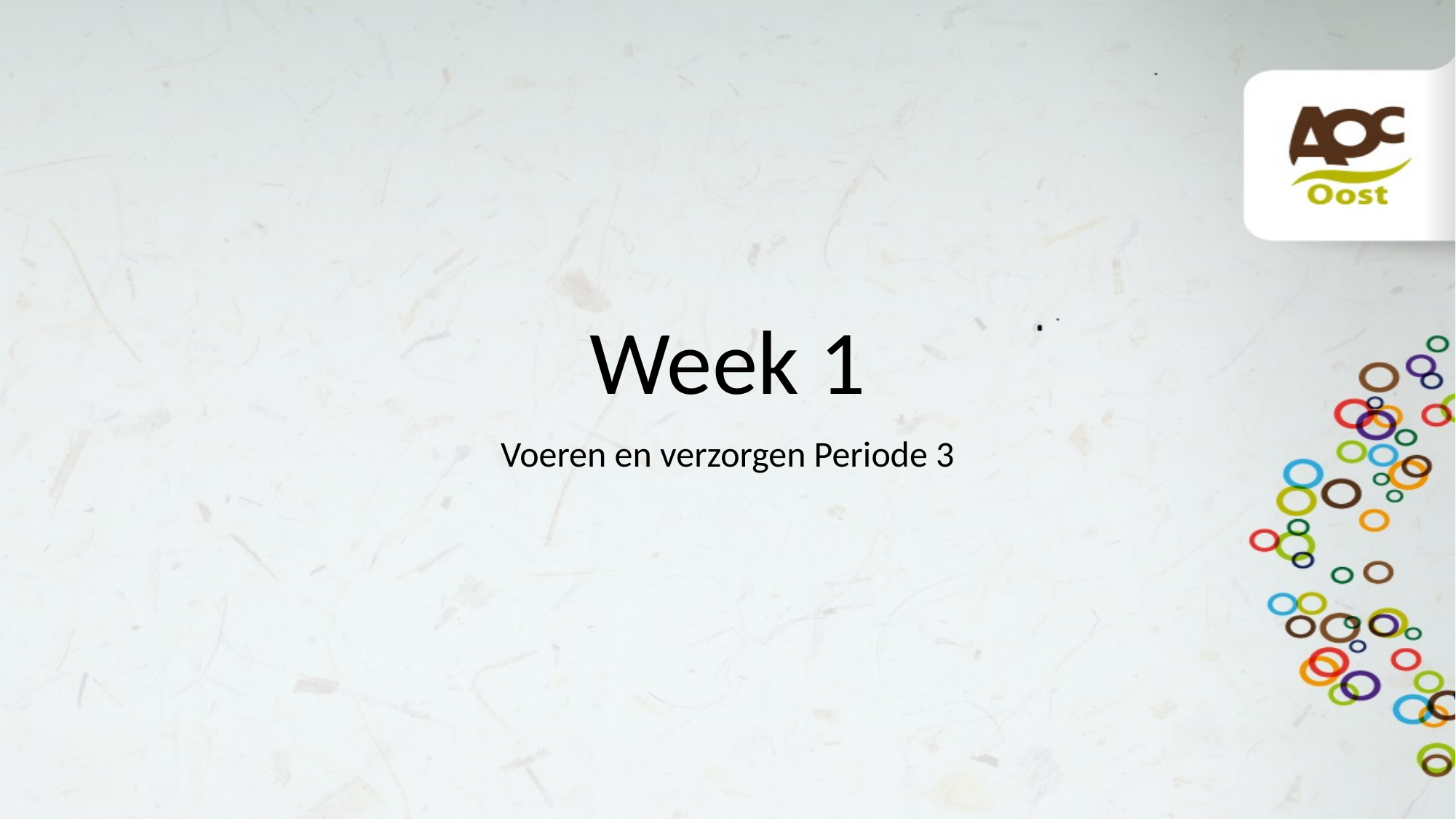

# Week 1
Voeren en verzorgen Periode 3